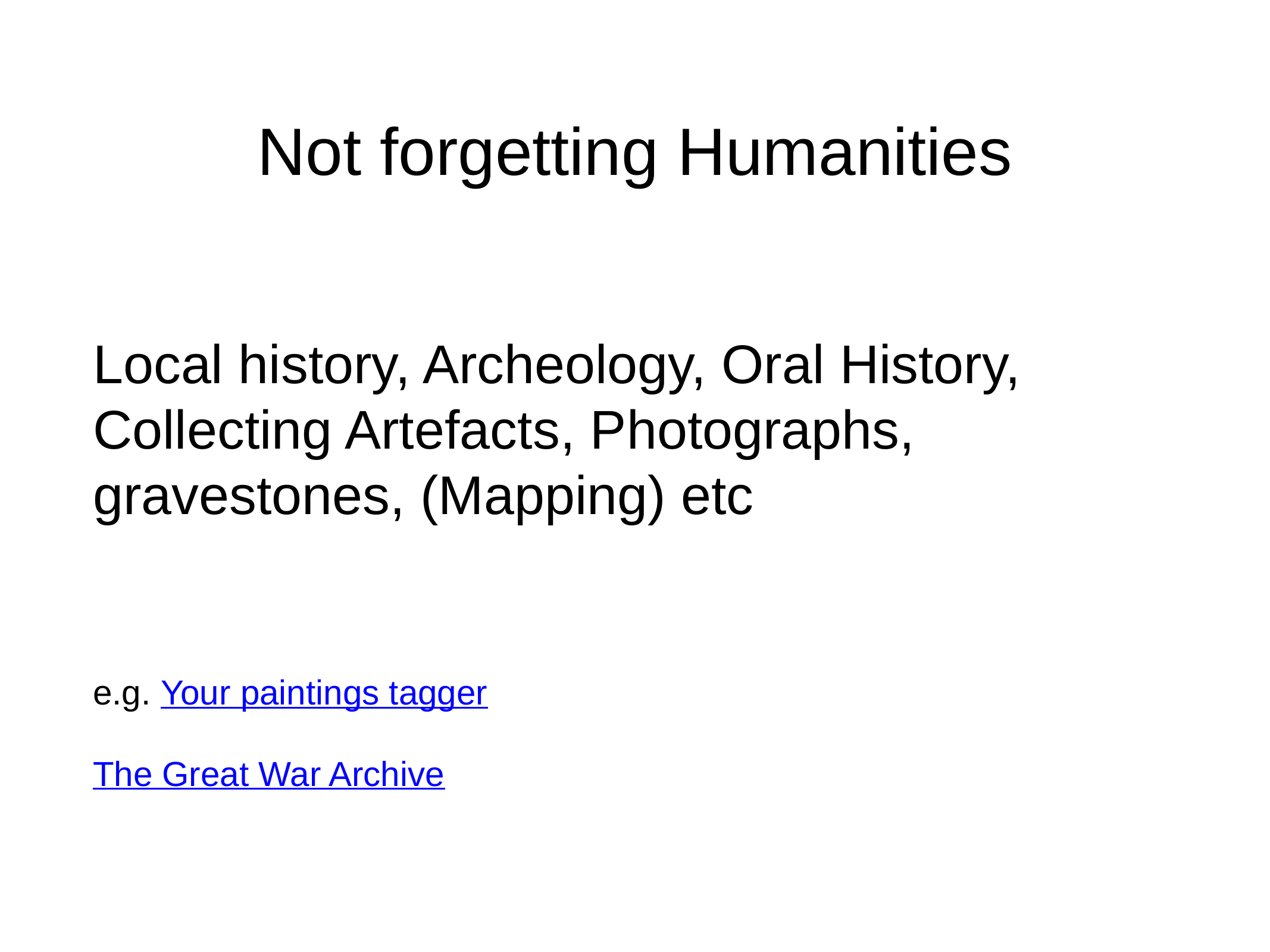

# Not forgetting Humanities
Local history, Archeology, Oral History, Collecting Artefacts, Photographs, gravestones, (Mapping) etc

e.g. Your paintings tagger
The Great War Archive
4